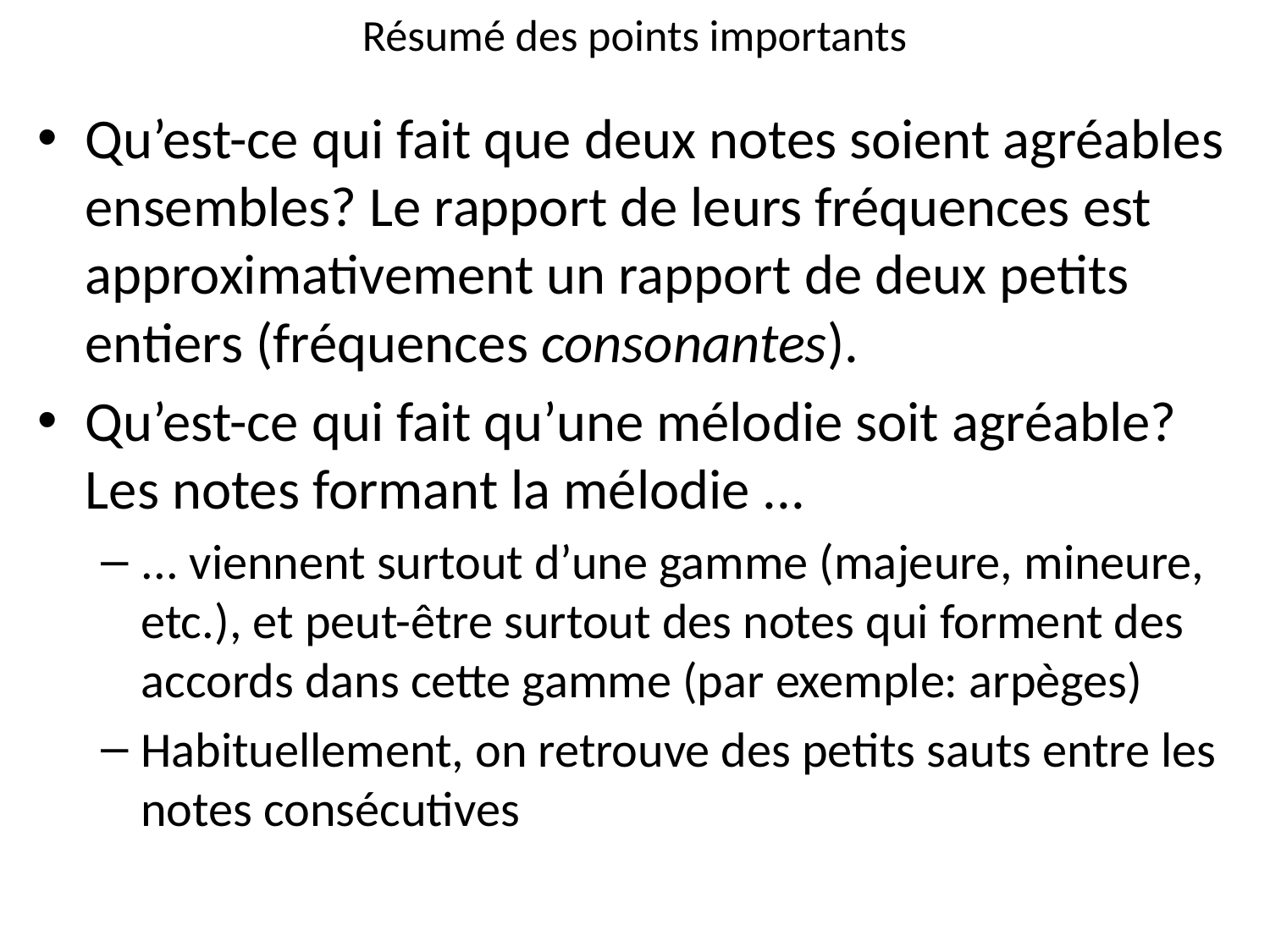

# Résumé des points importants
Qu’est-ce qui fait que deux notes soient agréables ensembles? Le rapport de leurs fréquences est approximativement un rapport de deux petits entiers (fréquences consonantes).
Qu’est-ce qui fait qu’une mélodie soit agréable? Les notes formant la mélodie ...
... viennent surtout d’une gamme (majeure, mineure, etc.), et peut-être surtout des notes qui forment des accords dans cette gamme (par exemple: arpèges)
Habituellement, on retrouve des petits sauts entre les notes consécutives